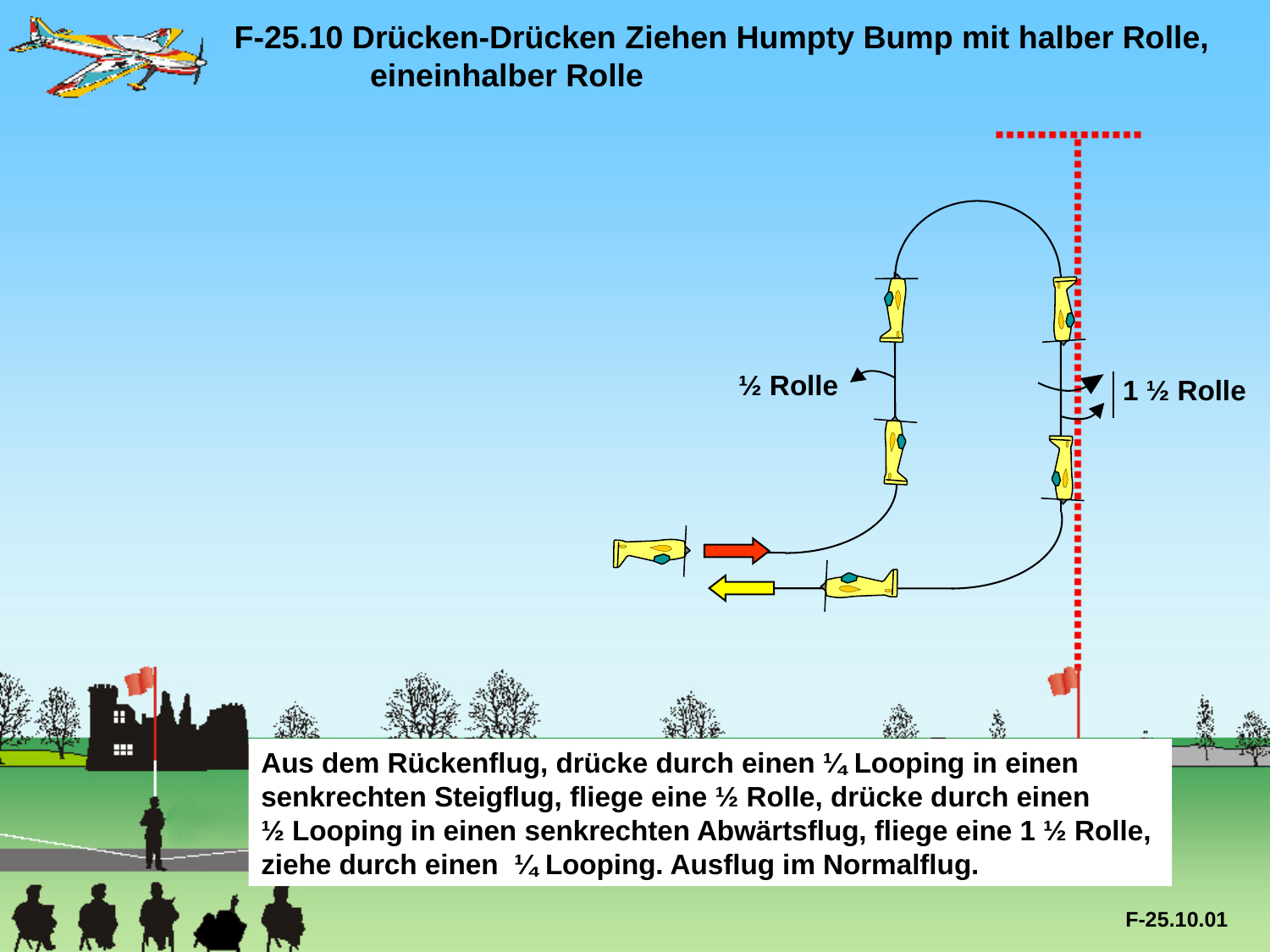

F-25.10 Drücken-Drücken Ziehen Humpty Bump mit halber Rolle, 	 eineinhalber Rolle

½ Rolle
1 ½ Rolle

Aus dem Rückenflug, drücke durch einen ¼ Looping in einen senkrechten Steigflug, fliege eine ½ Rolle, drücke durch einen
½ Looping in einen senkrechten Abwärtsflug, fliege eine 1 ½ Rolle, ziehe durch einen  ¼ Looping. Ausflug im Normalflug.
F-25.10.01